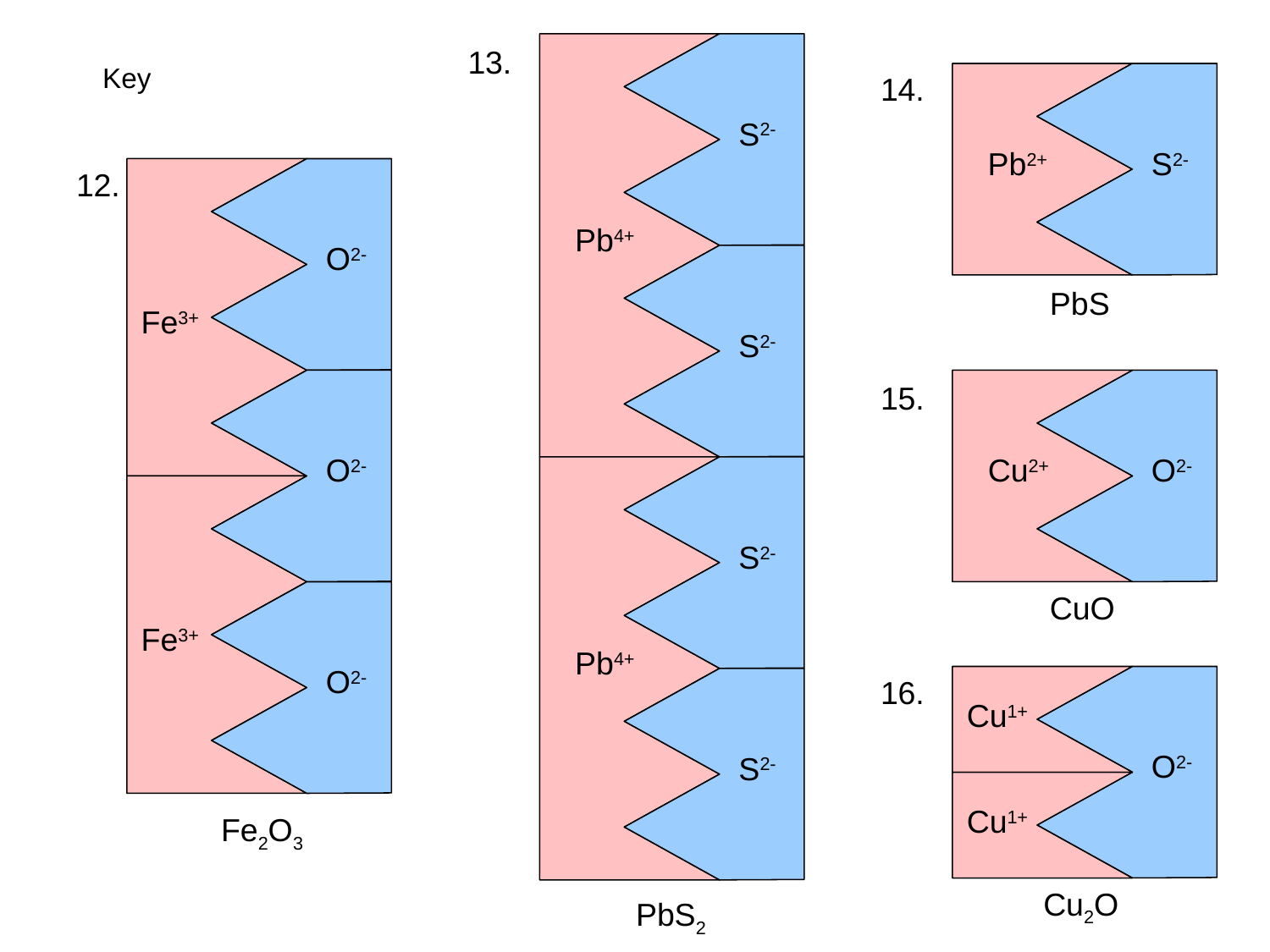

Pb4+

S2-
13.

S2-
# Key
14.

Pb2+

S2-
12.

Fe3+

O2-
PbS

O2-

Cu2+

O2-
15.

Pb4+

S2-

S2-

Fe3+

O2-
CuO
16.

Cu1+

O2-

Cu1+
Fe2O3
Cu2O
Pb2S4
PbS2
Pb2S3